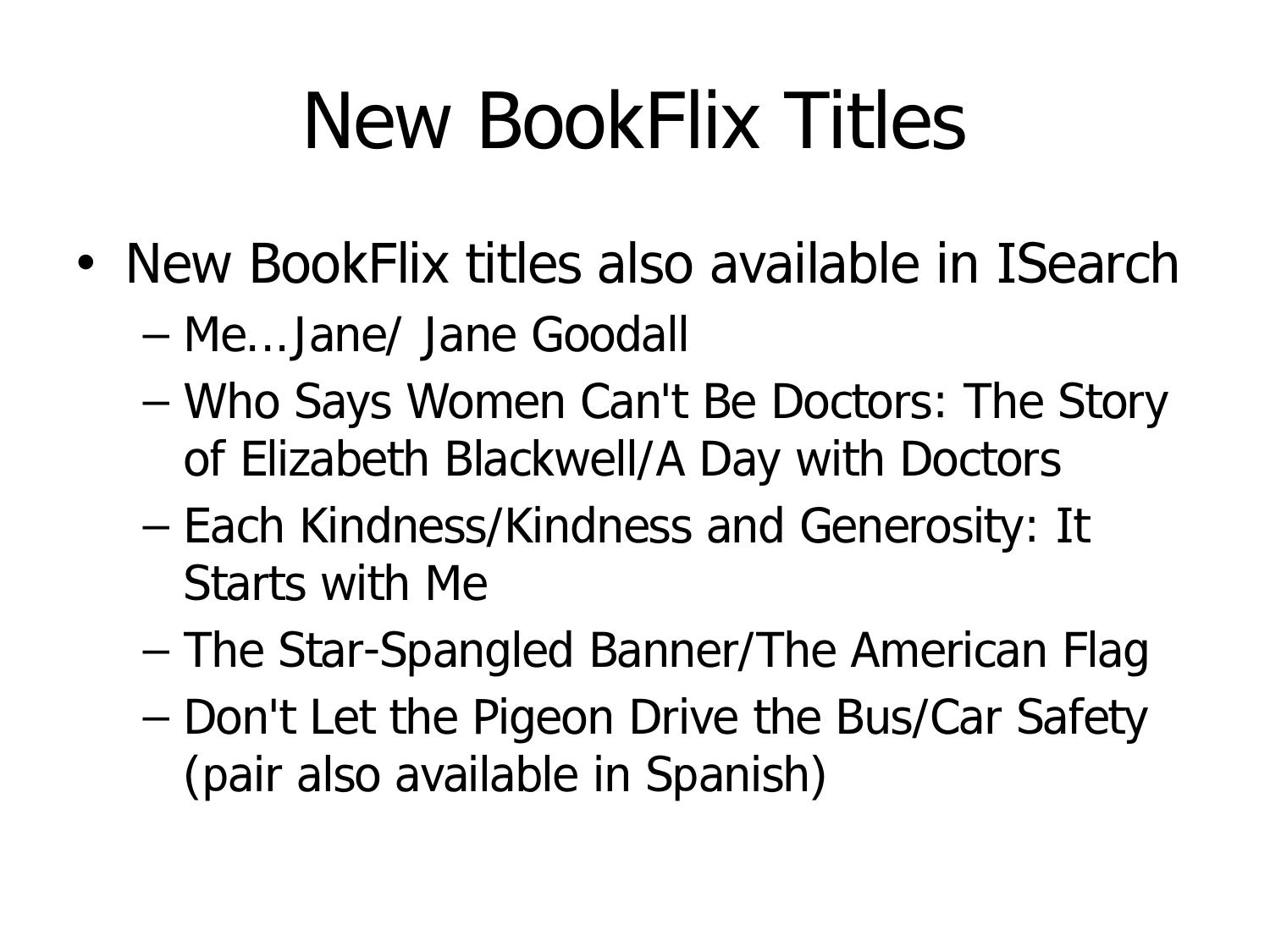

# New BookFlix Titles
New BookFlix titles also available in ISearch
Me...Jane/ Jane Goodall
Who Says Women Can't Be Doctors: The Story of Elizabeth Blackwell/A Day with Doctors
Each Kindness/Kindness and Generosity: It Starts with Me
The Star-Spangled Banner/The American Flag
Don't Let the Pigeon Drive the Bus/Car Safety (pair also available in Spanish)